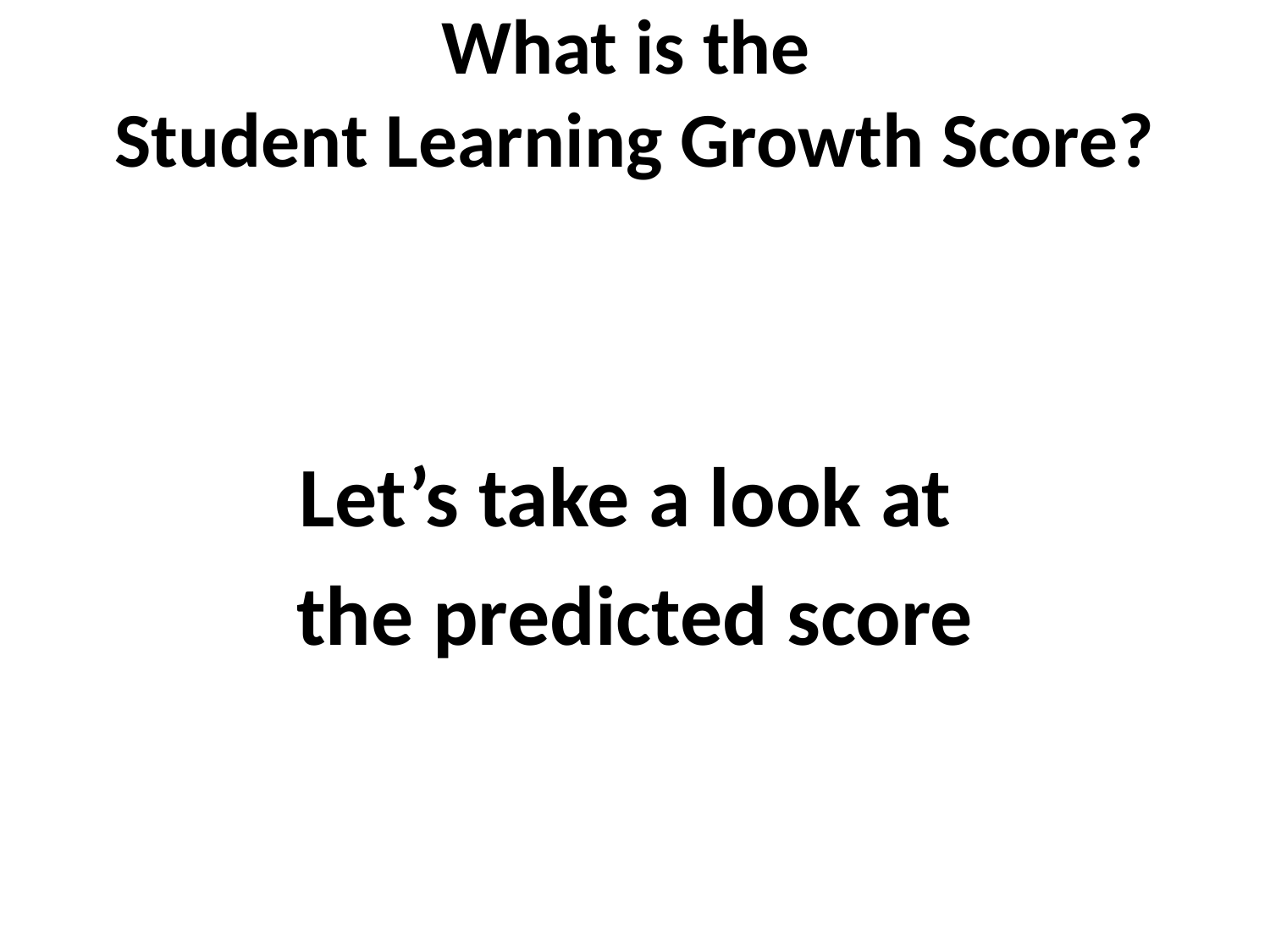

# What is the Student Learning Growth Score?

Let’s take a look at
the predicted score